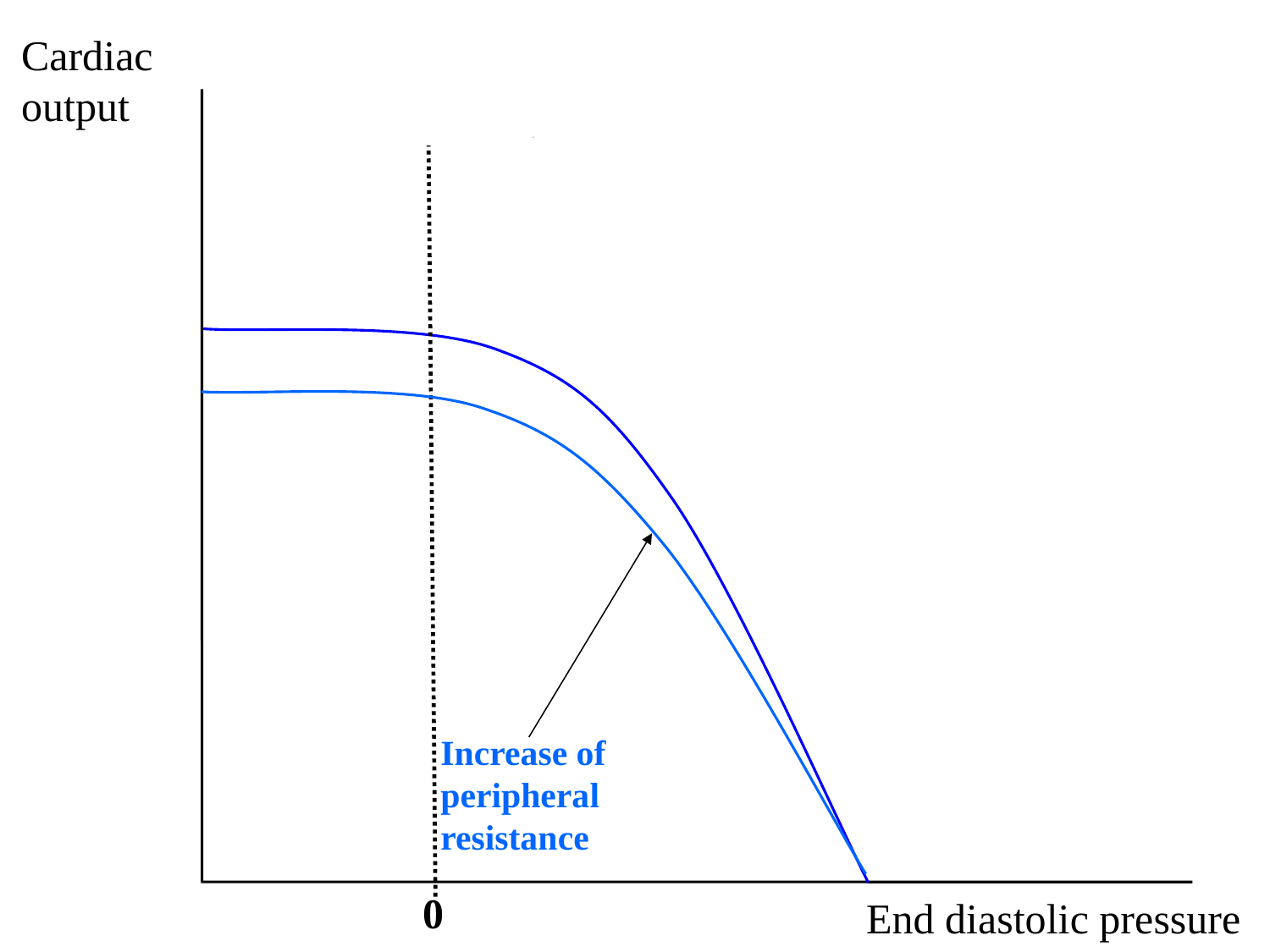

Cardiac output

Increase of peripheral resistance
0

End diastolic pressure